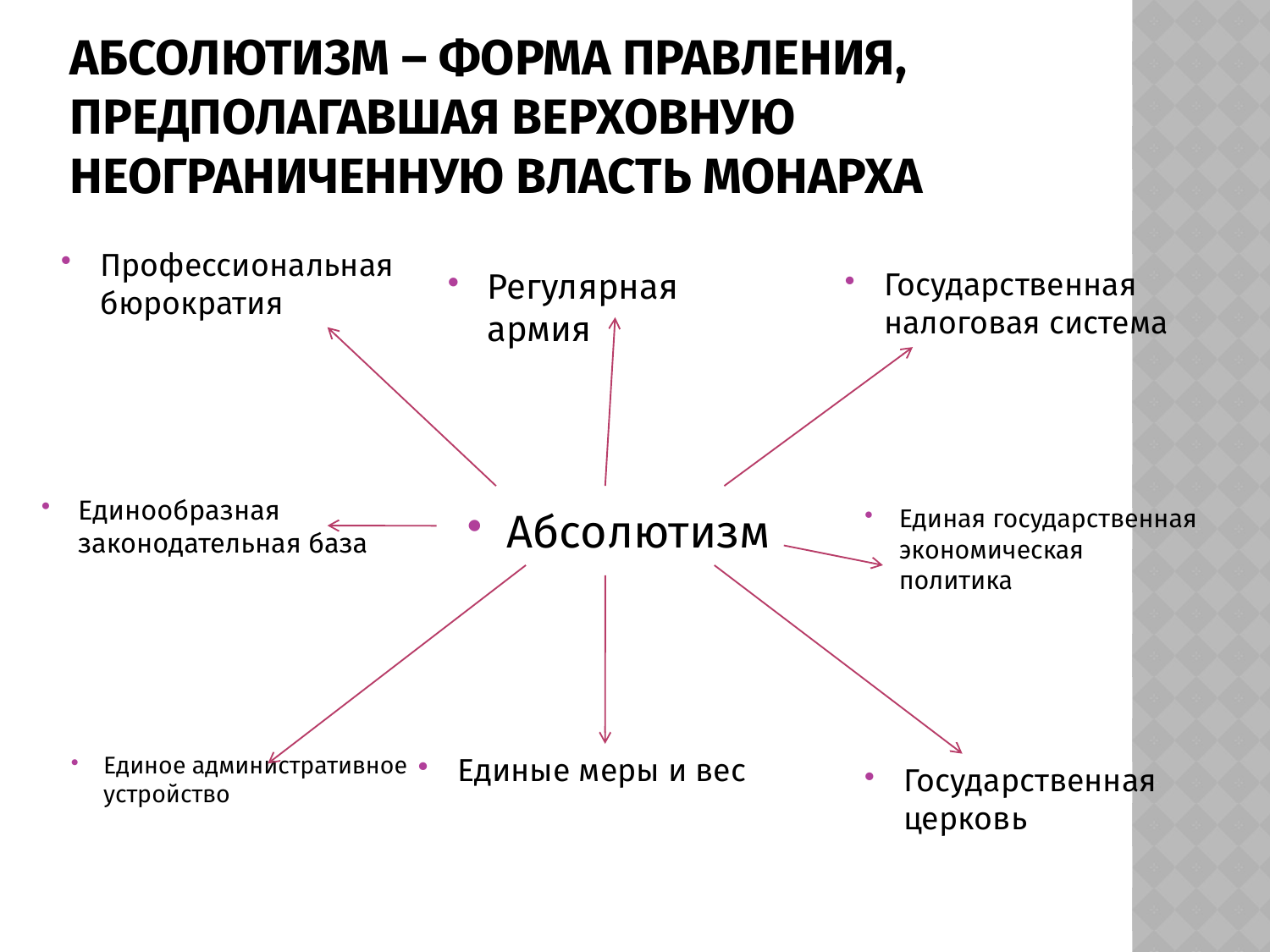

# Абсолютизм – форма правления, предполагавшая верховную неограниченную власть монарха
Профессиональная бюрократия
Регулярная армия
Государственная налоговая система
Единообразная законодательная база
Абсолютизм
Единая государственная экономическая политика
Единое административное устройство
Единые меры и вес
Государственная церковь